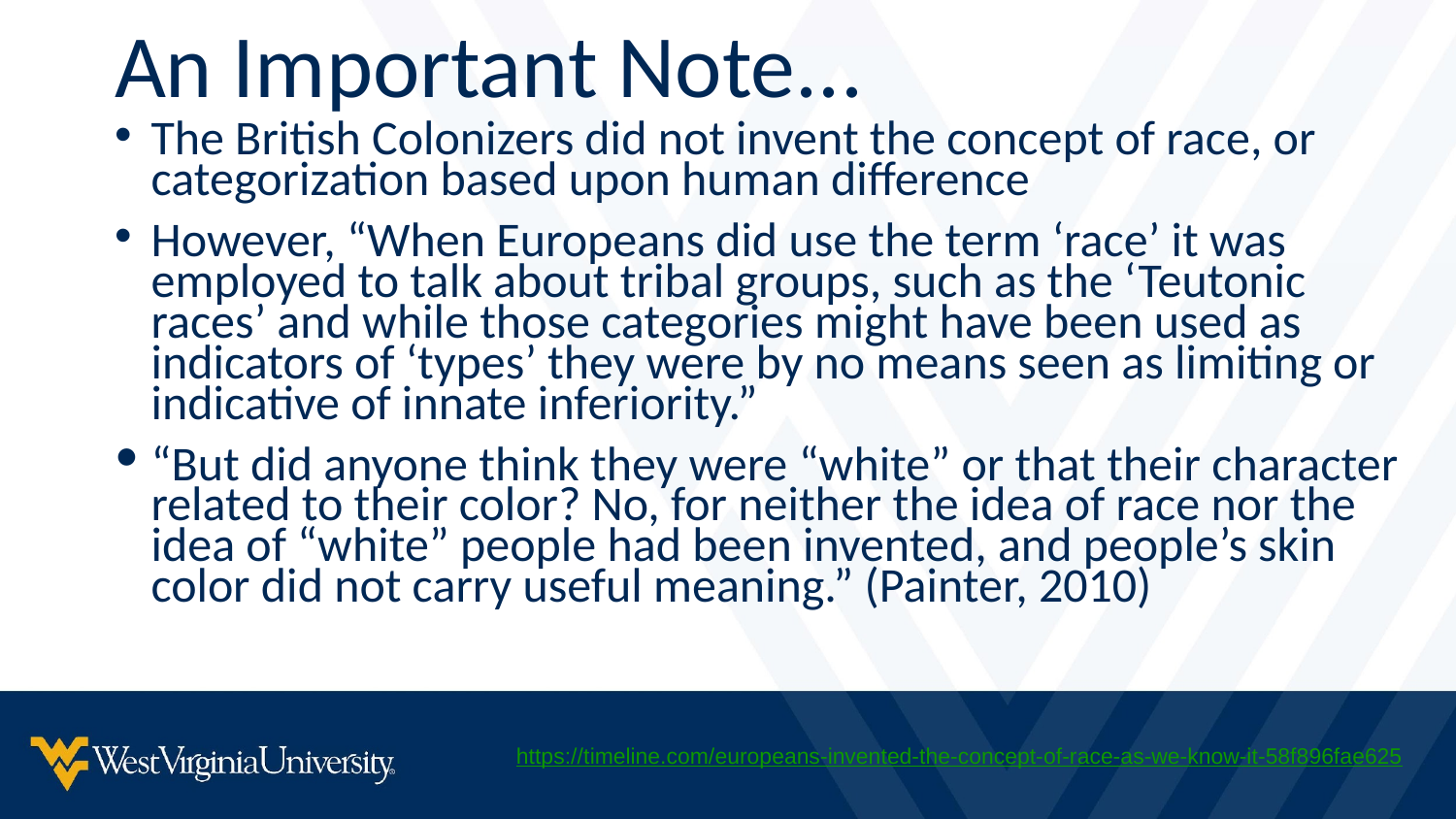

An Important Note...
The British Colonizers did not invent the concept of race, or categorization based upon human difference
However, “When Europeans did use the term ‘race’ it was employed to talk about tribal groups, such as the ‘Teutonic races’ and while those categories might have been used as indicators of ‘types’ they were by no means seen as limiting or indicative of innate inferiority.”
“But did anyone think they were “white” or that their character related to their color? No, for neither the idea of race nor the idea of “white” people had been invented, and people’s skin color did not carry useful meaning.” (Painter, 2010)
https://timeline.com/europeans-invented-the-concept-of-race-as-we-know-it-58f896fae625